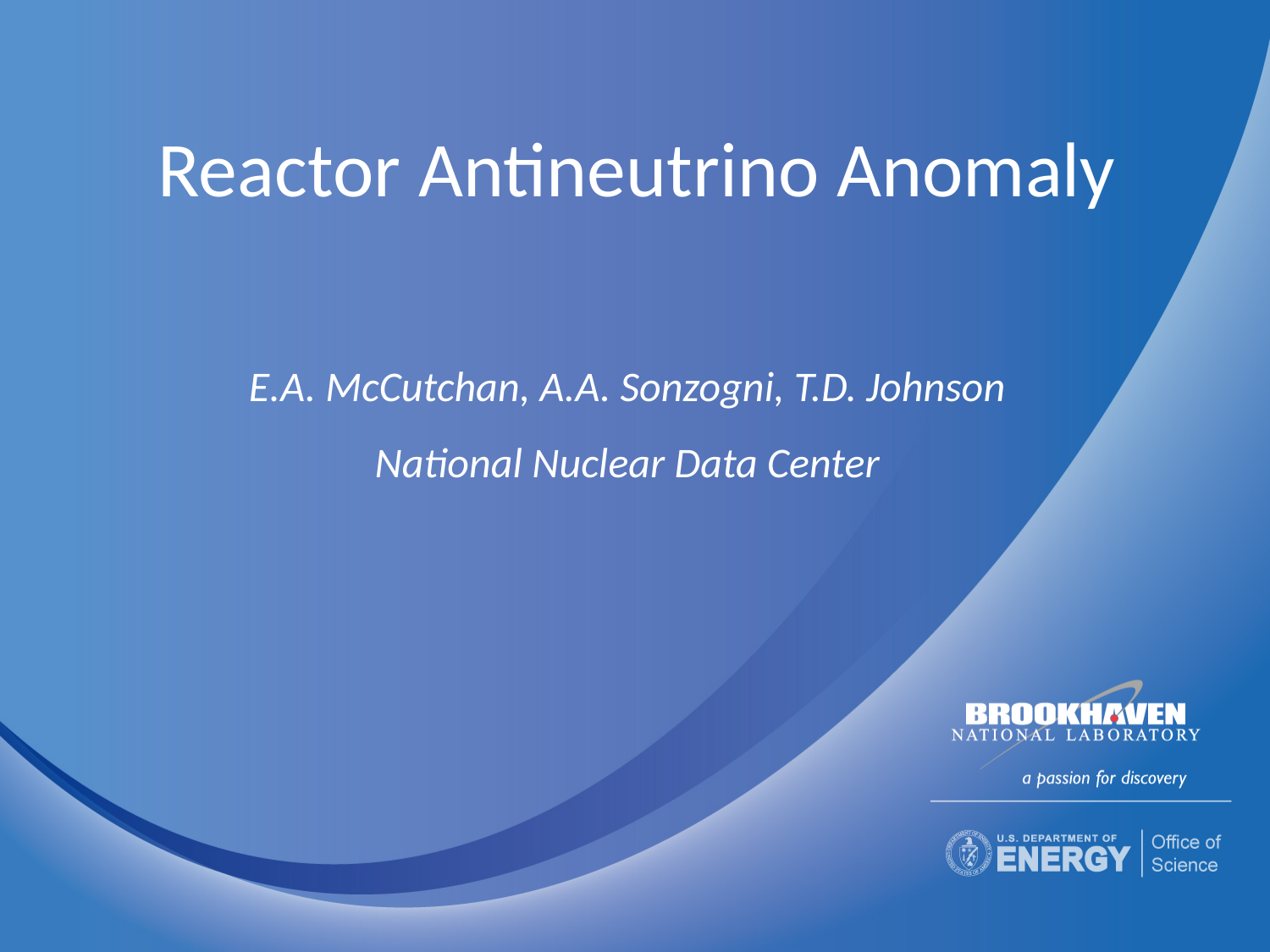

# Reactor Antineutrino Anomaly
E.A. McCutchan, A.A. Sonzogni, T.D. Johnson
National Nuclear Data Center